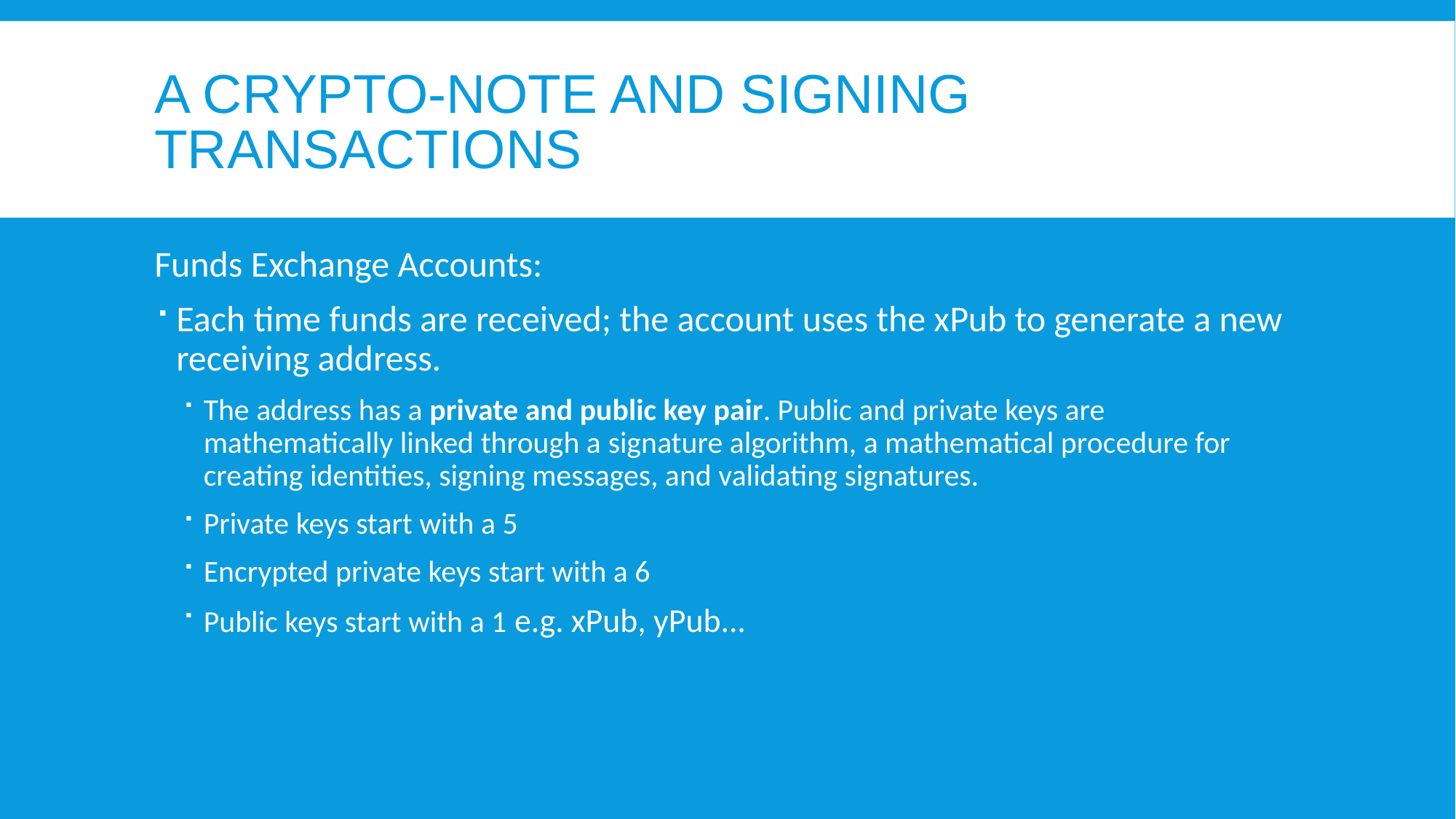

# A Crypto-Note and Signing Transactions
Funds Exchange Accounts:
Each time funds are received; the account uses the xPub to generate a new receiving address.
The address has a private and public key pair. Public and private keys are mathematically linked through a signature algorithm, a mathematical procedure for creating identities, signing messages, and validating signatures.
Private keys start with a 5
Encrypted private keys start with a 6
Public keys start with a 1 e.g. xPub, yPub...